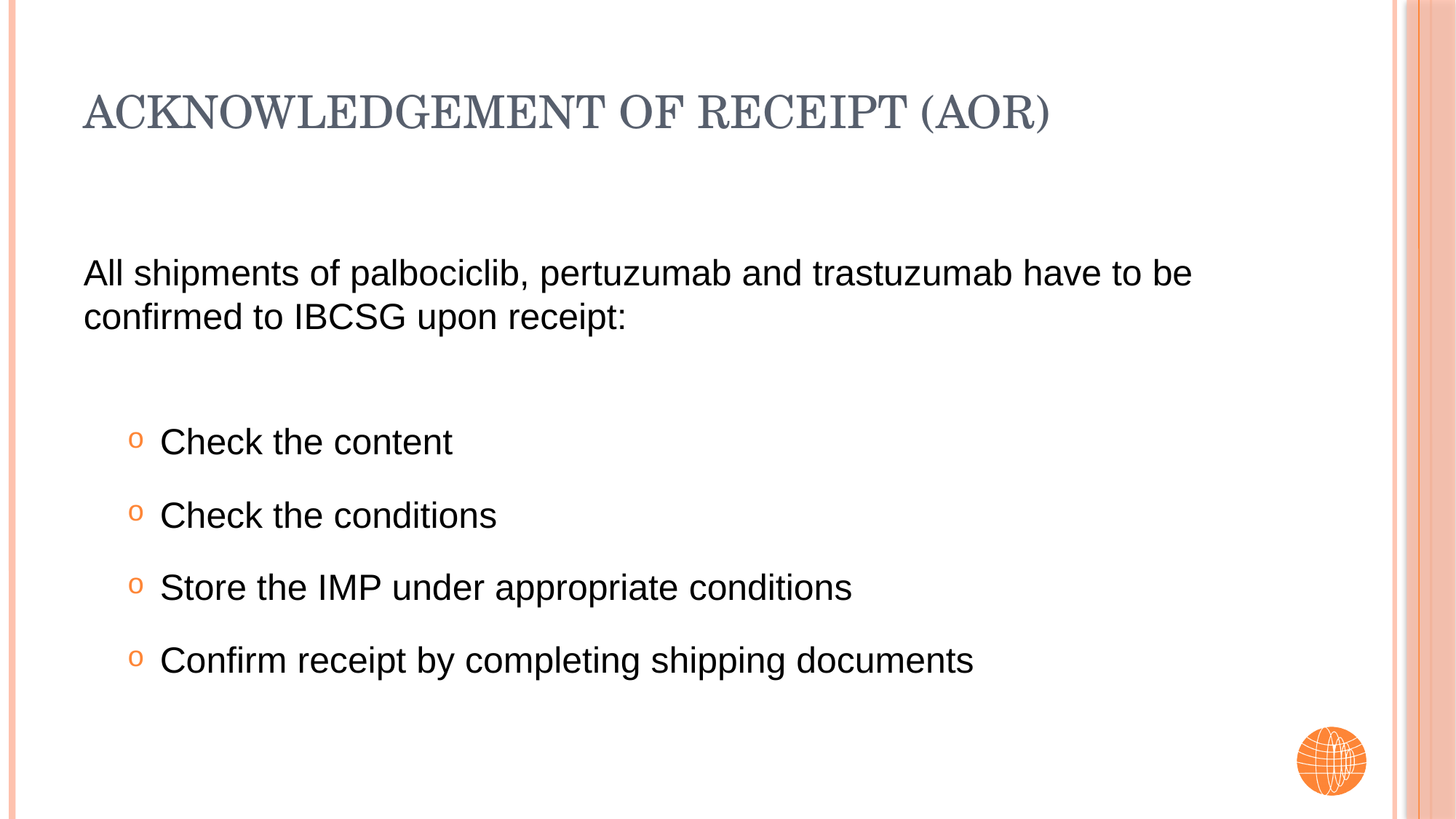

# Acknowledgement of receipt (AOR)

All shipments of palbociclib, pertuzumab and trastuzumab have to be confirmed to IBCSG upon receipt:

Check the content
Check the conditions
Store the IMP under appropriate conditions
Confirm receipt by completing shipping documents